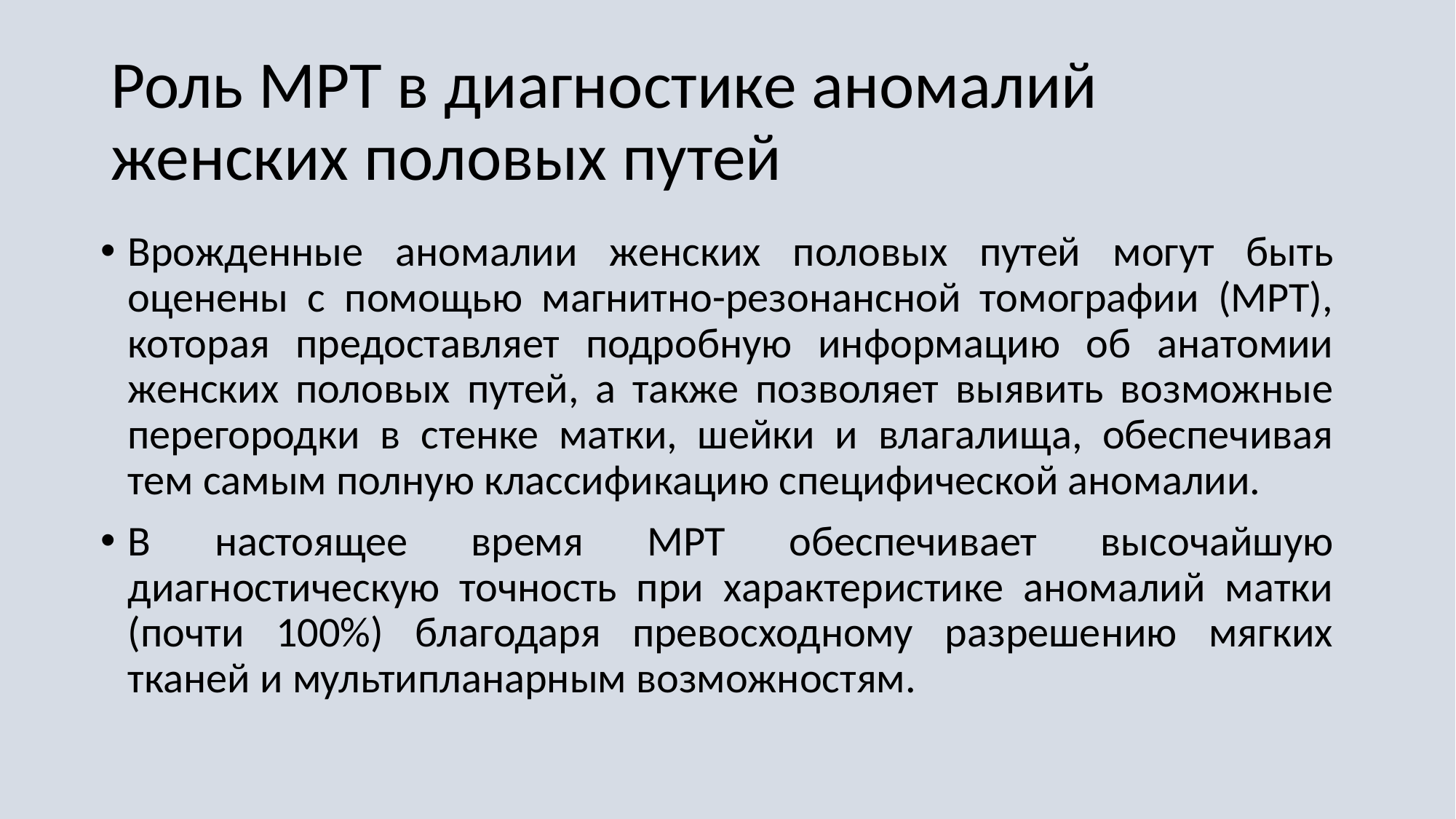

# Роль МРТ в диагностике аномалий женских половых путей
Врожденные аномалии женских половых путей могут быть оценены с помощью магнитно-резонансной томографии (МРТ), которая предоставляет подробную информацию об анатомии женских половых путей, а также позволяет выявить возможные перегородки в стенке матки, шейки и влагалища, обеспечивая тем самым полную классификацию специфической аномалии.
В настоящее время МРТ обеспечивает высочайшую диагностическую точность при характеристике аномалий матки (почти 100%) благодаря превосходному разрешению мягких тканей и мультипланарным возможностям.